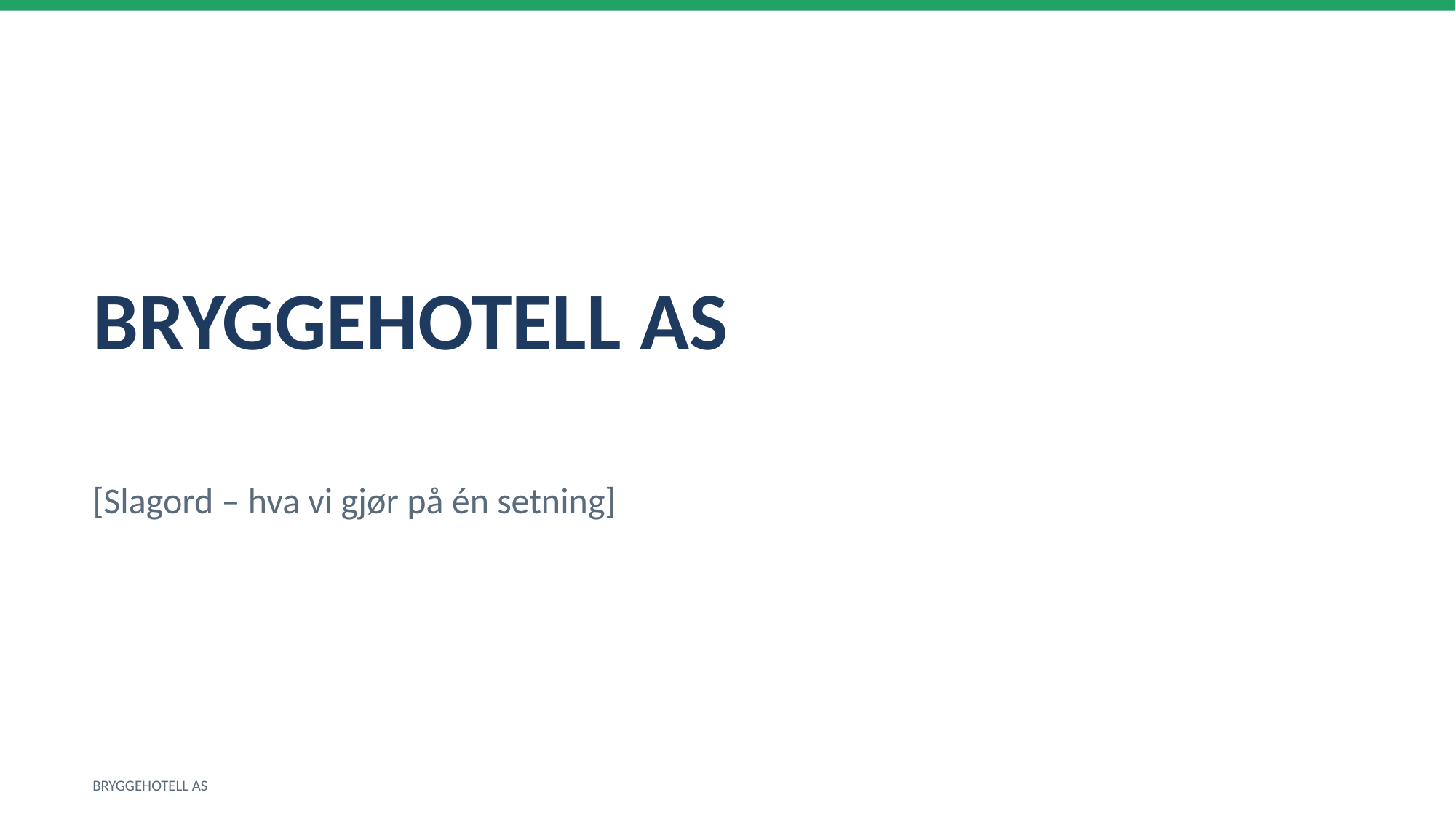

BRYGGEHOTELL AS
[Slagord – hva vi gjør på én setning]
BRYGGEHOTELL AS